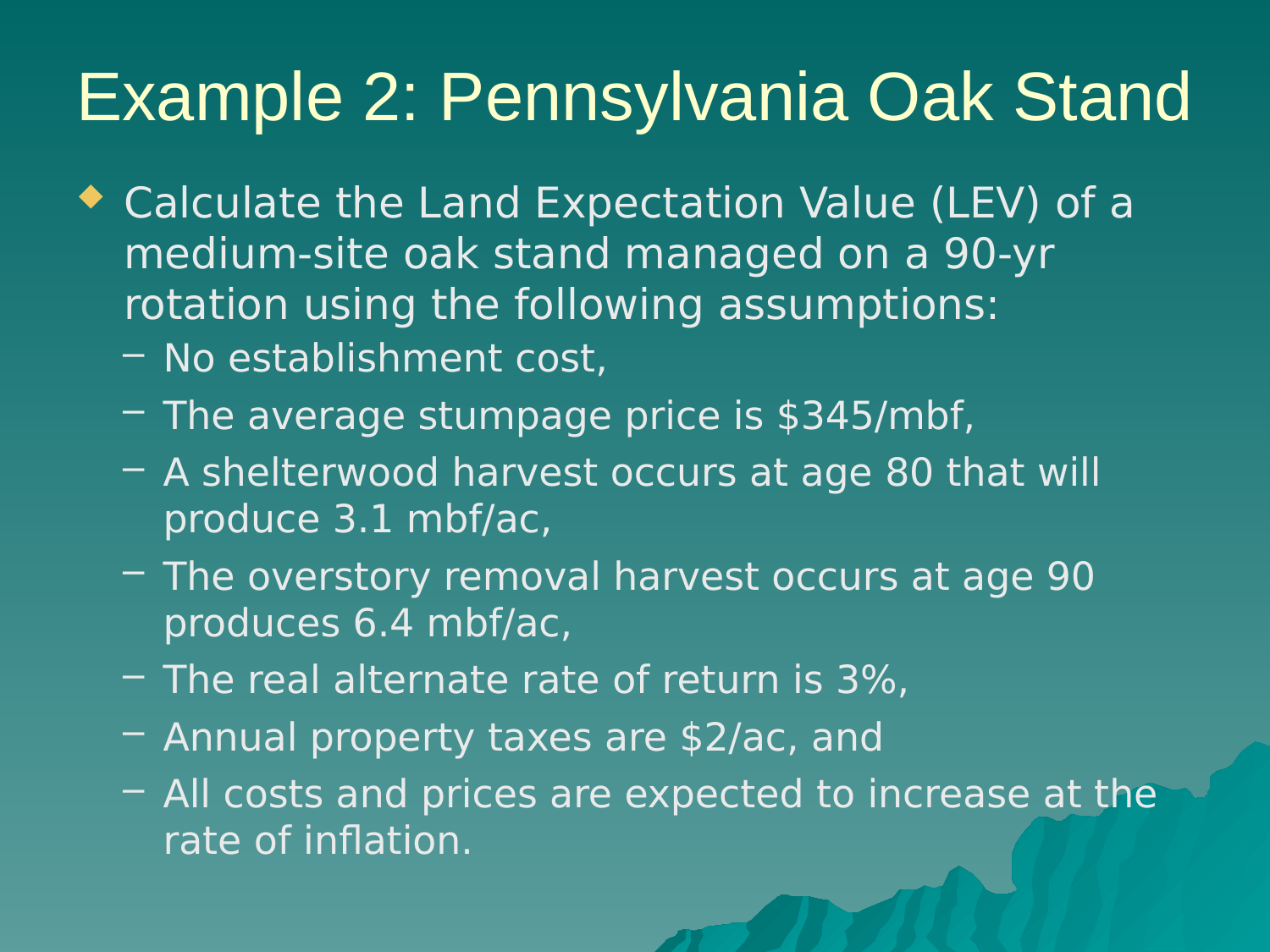

# Example 2: Pennsylvania Oak Stand
Calculate the Land Expectation Value (LEV) of a medium-site oak stand managed on a 90-yr rotation using the following assumptions:
No establishment cost,
The average stumpage price is $345/mbf,
A shelterwood harvest occurs at age 80 that will produce 3.1 mbf/ac,
The overstory removal harvest occurs at age 90 produces 6.4 mbf/ac,
The real alternate rate of return is 3%,
Annual property taxes are $2/ac, and
All costs and prices are expected to increase at the rate of inflation.